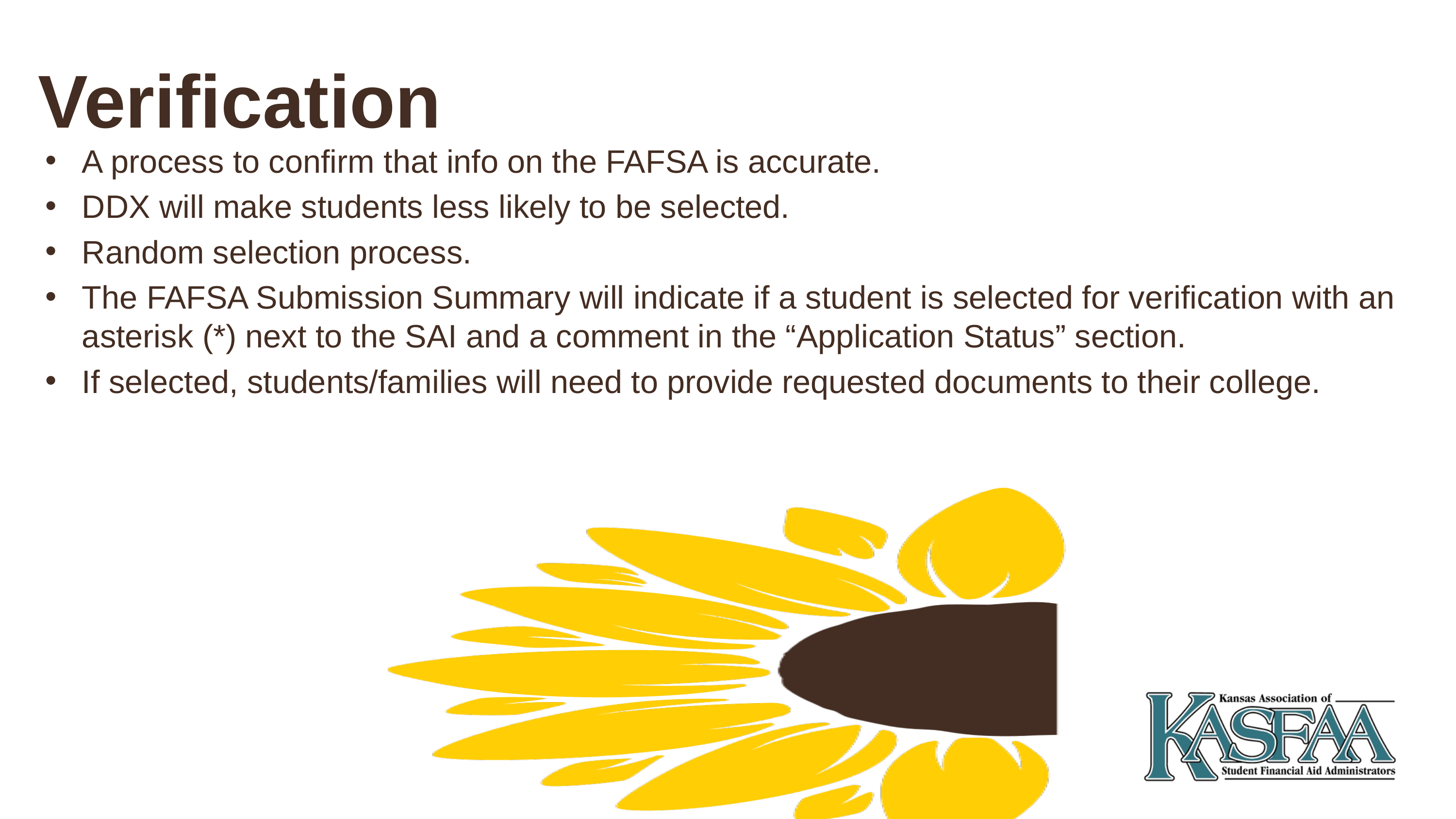

Verification
A process to confirm that info on the FAFSA is accurate.
DDX will make students less likely to be selected.
Random selection process.
The FAFSA Submission Summary will indicate if a student is selected for verification with an asterisk (*) next to the SAI and a comment in the “Application Status” section.
If selected, students/families will need to provide requested documents to their college.